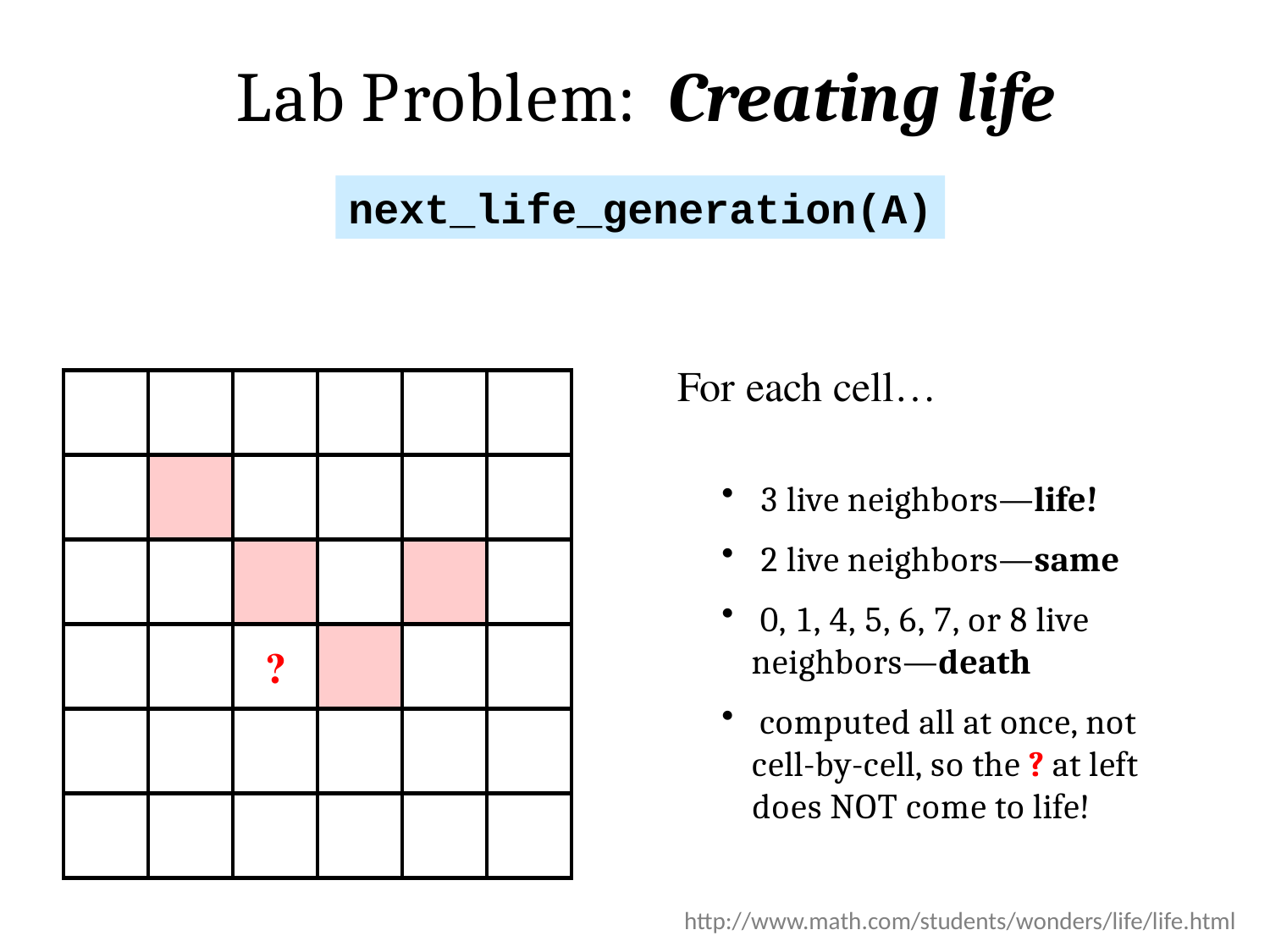

Lab Problem:  Creating life
next_life_generation(A)
For each cell…

 3 live neighbors—life!
 2 live neighbors—same
 0, 1, 4, 5, 6, 7, or 8 live neighbors—death
 computed all at once, not cell-by-cell, so the ? at left does NOT come to life!

?

http://www.math.com/students/wonders/life/life.html